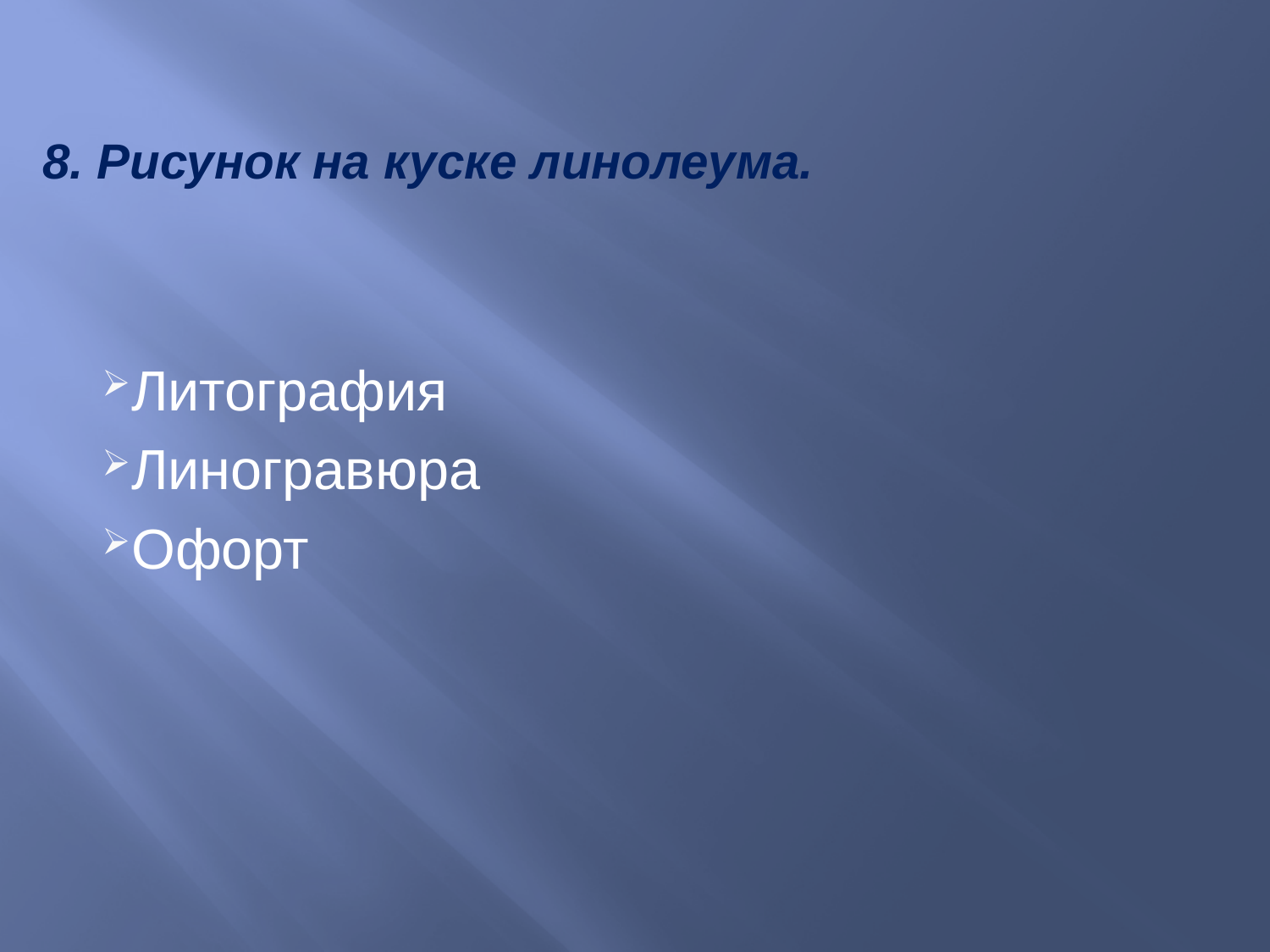

# 8. Рисунок на куске линолеума.
Литография
Линогравюра
Офорт